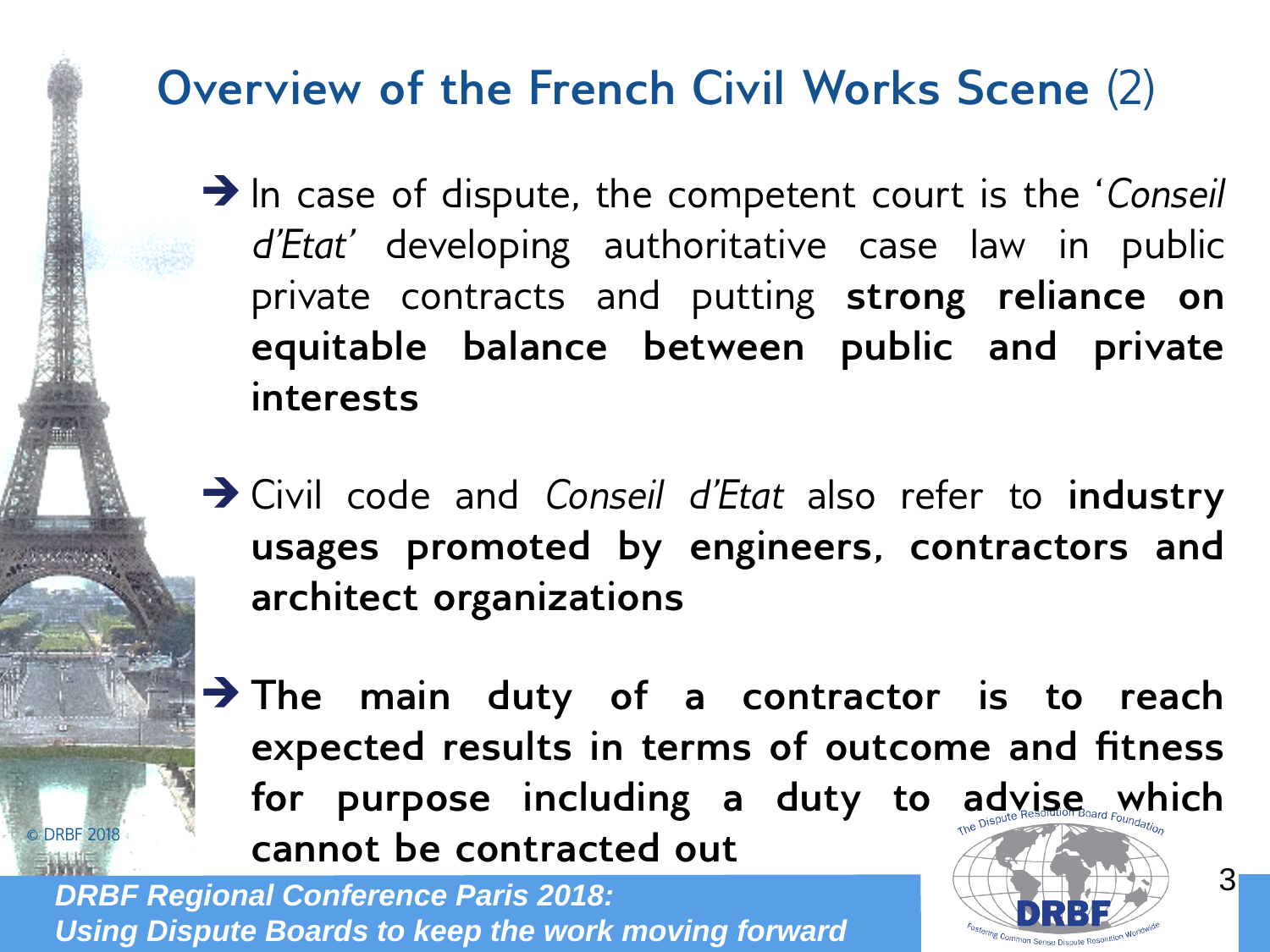

# Overview of the French Civil Works Scene (2)
In case of dispute, the competent court is the ‘Conseil d’Etat’ developing authoritative case law in public private contracts and putting strong reliance on equitable balance between public and private interests

Civil code and Conseil d’Etat also refer to industry usages promoted by engineers, contractors and architect organizations

The main duty of a contractor is to reach expected results in terms of outcome and fitness for purpose including a duty to advise which cannot be contracted out